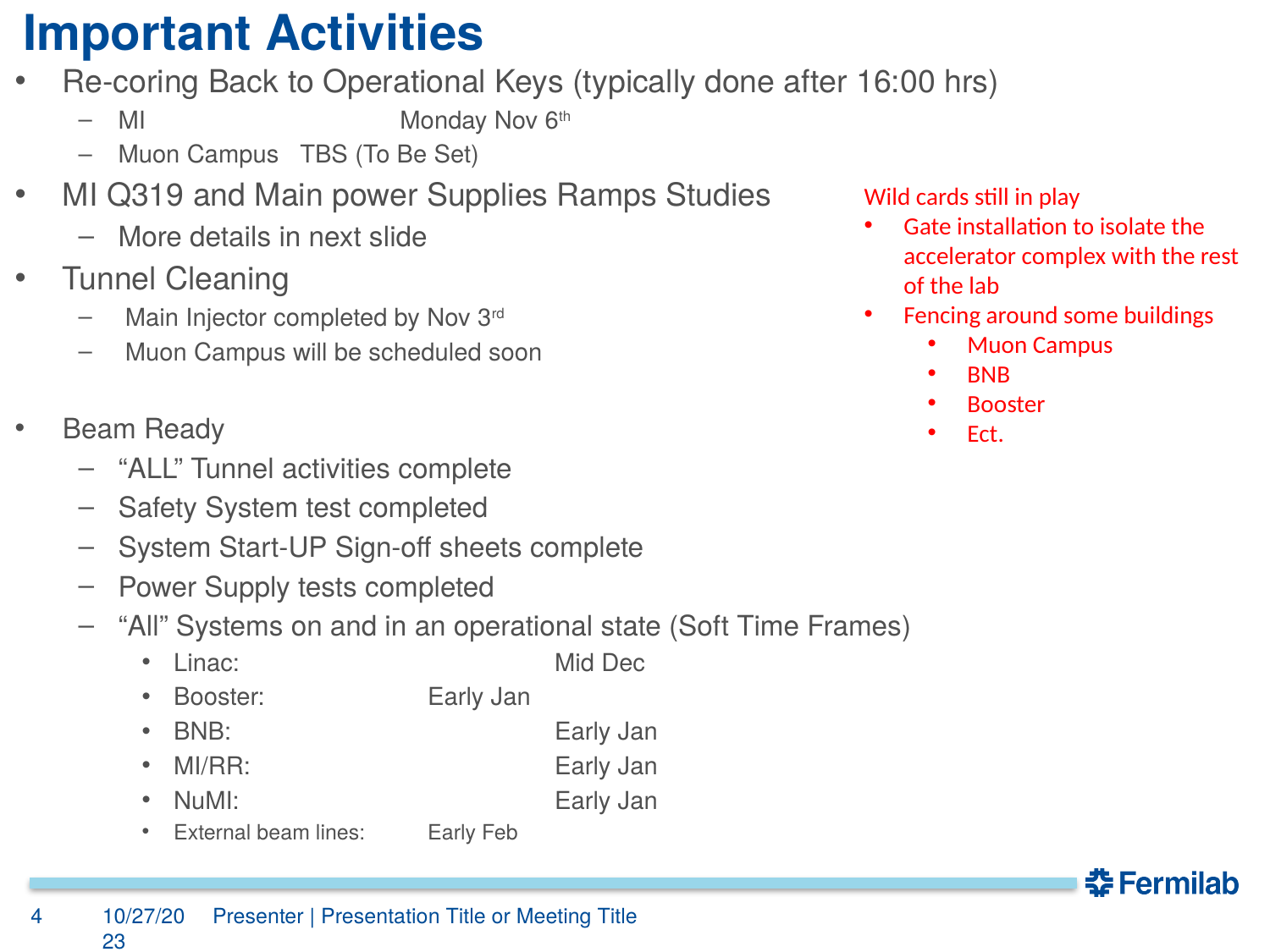

# Important Activities
Re-coring Back to Operational Keys (typically done after 16:00 hrs)
MI		    Monday Nov 6th
Muon Campus   TBS (To Be Set)
MI Q319 and Main power Supplies Ramps Studies
More details in next slide
Tunnel Cleaning
 Main Injector completed by Nov 3rd
 Muon Campus will be scheduled soon

Beam Ready
“ALL” Tunnel activities complete
Safety System test completed
System Start-UP Sign-off sheets complete
Power Supply tests completed
“All” Systems on and in an operational state (Soft Time Frames)
Linac: 			Mid Dec
Booster: 		Early Jan
BNB: 			Early Jan
MI/RR: 			Early Jan
NuMI: 			Early Jan
External beam lines: 	Early Feb
Wild cards still in play
Gate installation to isolate the accelerator complex with the rest of the lab
Fencing around some buildings
Muon Campus
BNB
Booster
Ect.

4
10/27/2023
Presenter | Presentation Title or Meeting Title